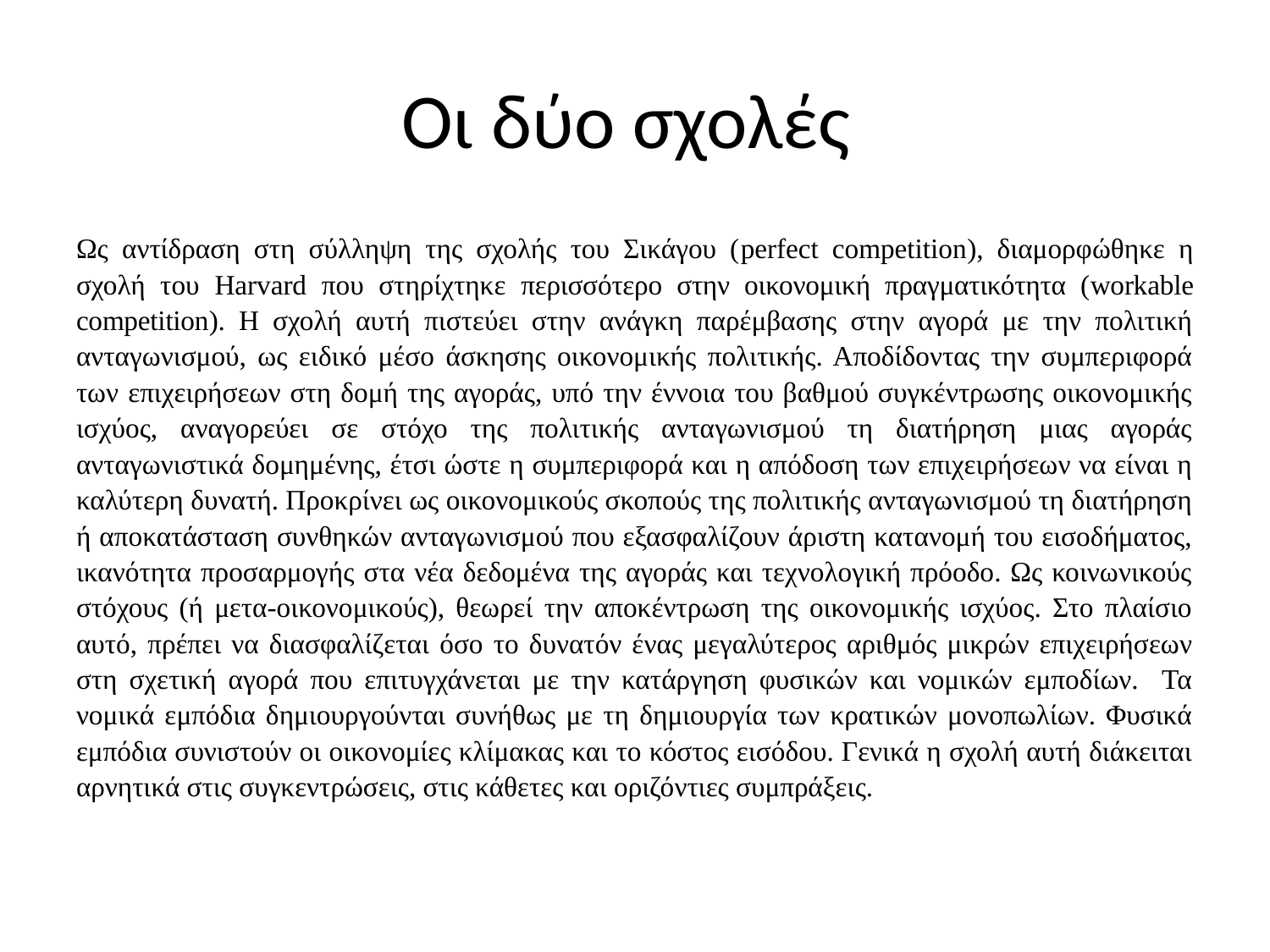

# Οι δύο σχολές
Ως αντίδραση στη σύλληψη της σχολής του Σικάγου (perfect competition), διαμορφώθηκε η σχολή του Harvard που στηρίχτηκε περισσότερο στην οικονομική πραγματικότητα (workable competition). H σχολή αυτή πιστεύει στην ανάγκη παρέμβασης στην αγορά με την πολιτική ανταγωνισμού, ως ειδικό μέσο άσκησης οικονομικής πολιτικής. Αποδίδοντας την συμπεριφορά των επιχειρήσεων στη δομή της αγοράς, υπό την έννοια του βαθμού συγκέντρωσης οικονομικής ισχύος, αναγορεύει σε στόχο της πολιτικής ανταγωνισμού τη διατήρηση μιας αγοράς ανταγωνιστικά δομημένης, έτσι ώστε η συμπεριφορά και η απόδοση των επιχειρήσεων να είναι η καλύτερη δυνατή. Προκρίνει ως οικονομικούς σκοπούς της πολιτικής ανταγωνισμού τη διατήρηση ή αποκατάσταση συνθηκών ανταγωνισμού που εξασφαλίζουν άριστη κατανομή του εισοδήματος, ικανότητα προσαρμογής στα νέα δεδομένα της αγοράς και τεχνολογική πρόοδο. Ως κοινωνικούς στόχους (ή μετα-οικονομικούς), θεωρεί την αποκέντρωση της οικονομικής ισχύος. Στο πλαίσιο αυτό, πρέπει να διασφαλίζεται όσο το δυνατόν ένας μεγαλύτερος αριθμός μικρών επιχειρήσεων στη σχετική αγορά που επιτυγχάνεται με την κατάργηση φυσικών και νομικών εμποδίων.  Τα νομικά εμπόδια δημιουργούνται συνήθως με τη δημιουργία των κρατικών μονοπωλίων. Φυσικά εμπόδια συνιστούν οι οικονομίες κλίμακας και το κόστος εισόδου. Γενικά η σχολή αυτή διάκειται αρνητικά στις συγκεντρώσεις, στις κάθετες και οριζόντιες συμπράξεις.